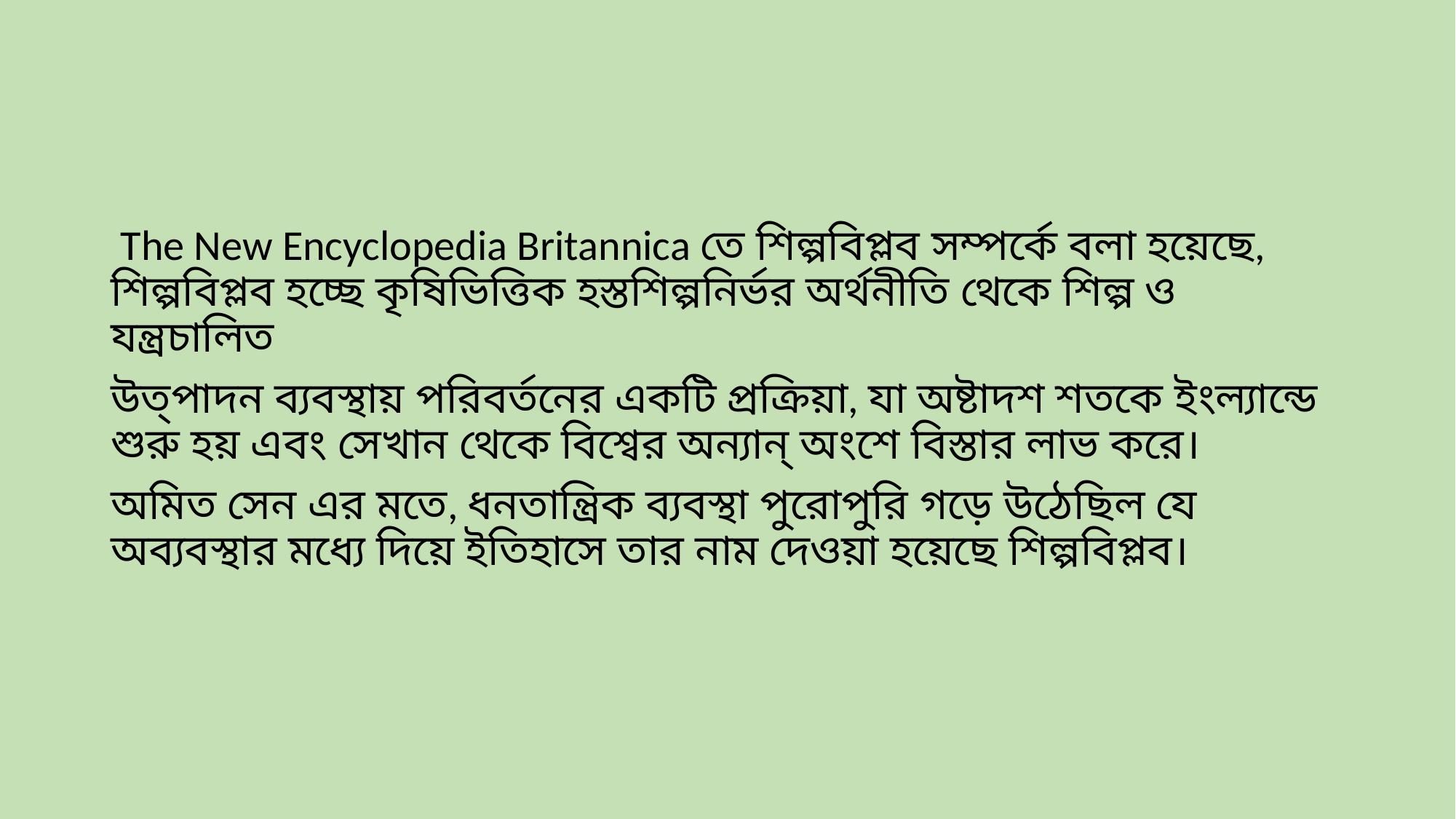

#
 The New Encyclopedia Britannica তে শিল্পবিপ্লব সম্পর্কে বলা হয়েছে, শিল্পবিপ্লব হচ্ছে কৃষিভিত্তিক হস্তশিল্পনির্ভর অর্থনীতি থেকে শিল্প ও যন্ত্রচালিত
উত্পাদন ব্যবস্থায় পরিবর্তনের একটি প্রক্রিয়া, যা অষ্টাদশ শতকে ইংল্যান্ডে শুরু হয় এবং সেখান থেকে বিশ্বের অন্যান্ অংশে বিস্তার লাভ করে।
অমিত সেন এর মতে, ধনতান্ত্রিক ব্যবস্থা পুরোপুরি গড়ে উঠেছিল যে অব্যবস্থার মধ্যে দিয়ে ইতিহাসে তার নাম দেওয়া হয়েছে শিল্পবিপ্লব।